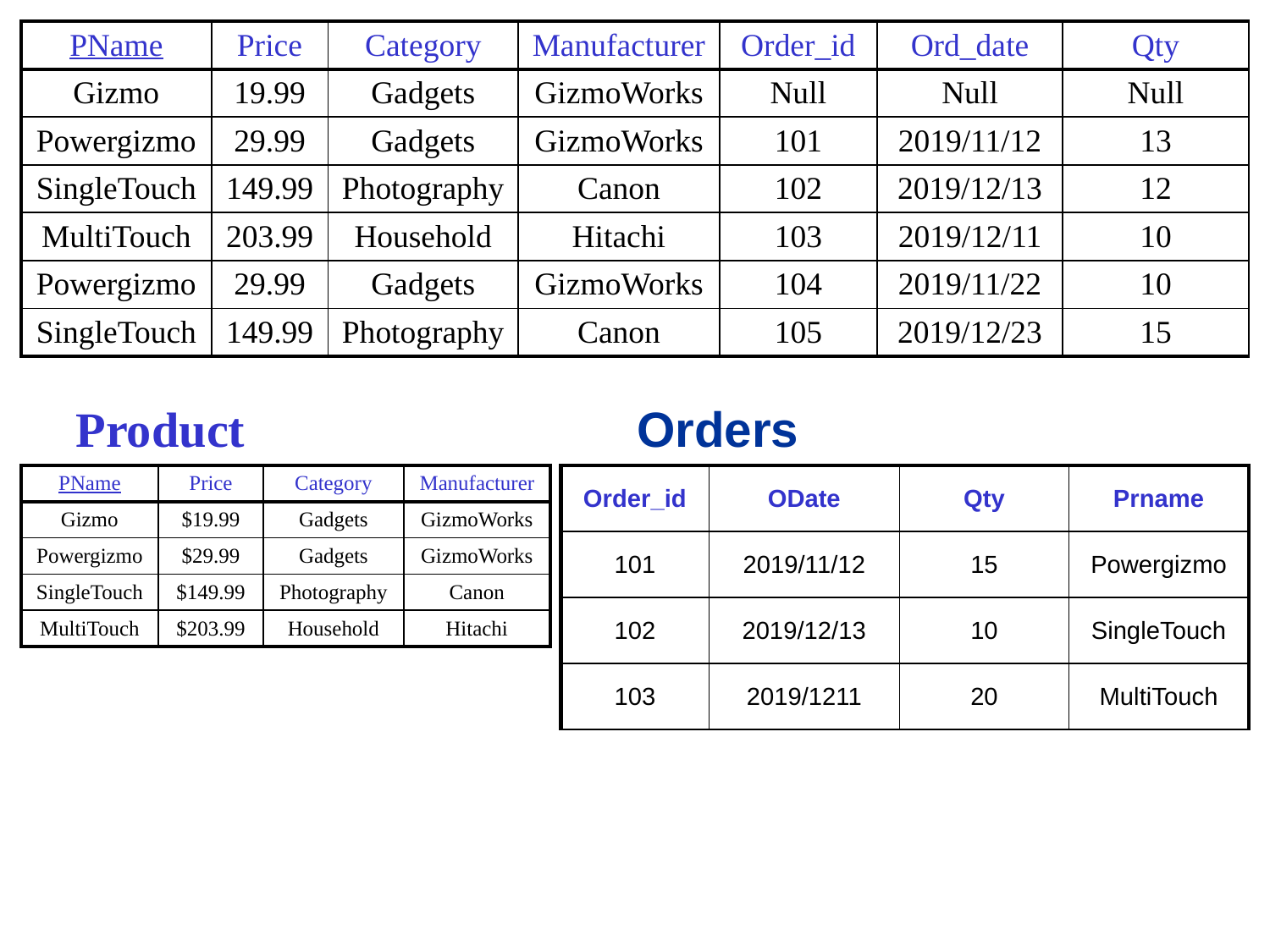

| PName | Price | Category | Manufacturer | Order\_id | Ord\_date | Qty |
| --- | --- | --- | --- | --- | --- | --- |
| Gizmo | 19.99 | Gadgets | GizmoWorks | Null | Null | Null |
| Powergizmo | 29.99 | Gadgets | GizmoWorks | 101 | 2019/11/12 | 13 |
| SingleTouch | 149.99 | Photography | Canon | 102 | 2019/12/13 | 12 |
| MultiTouch | 203.99 | Household | Hitachi | 103 | 2019/12/11 | 10 |
| Powergizmo | 29.99 | Gadgets | GizmoWorks | 104 | 2019/11/22 | 10 |
| SingleTouch | 149.99 | Photography | Canon | 105 | 2019/12/23 | 15 |
Product
Orders
| PName | Price | Category | Manufacturer |
| --- | --- | --- | --- |
| Gizmo | $19.99 | Gadgets | GizmoWorks |
| Powergizmo | $29.99 | Gadgets | GizmoWorks |
| SingleTouch | $149.99 | Photography | Canon |
| MultiTouch | $203.99 | Household | Hitachi |
| Order\_id | ODate | Qty | Prname |
| --- | --- | --- | --- |
| 101 | 2019/11/12 | 15 | Powergizmo |
| 102 | 2019/12/13 | 10 | SingleTouch |
| 103 | 2019/1211 | 20 | MultiTouch |